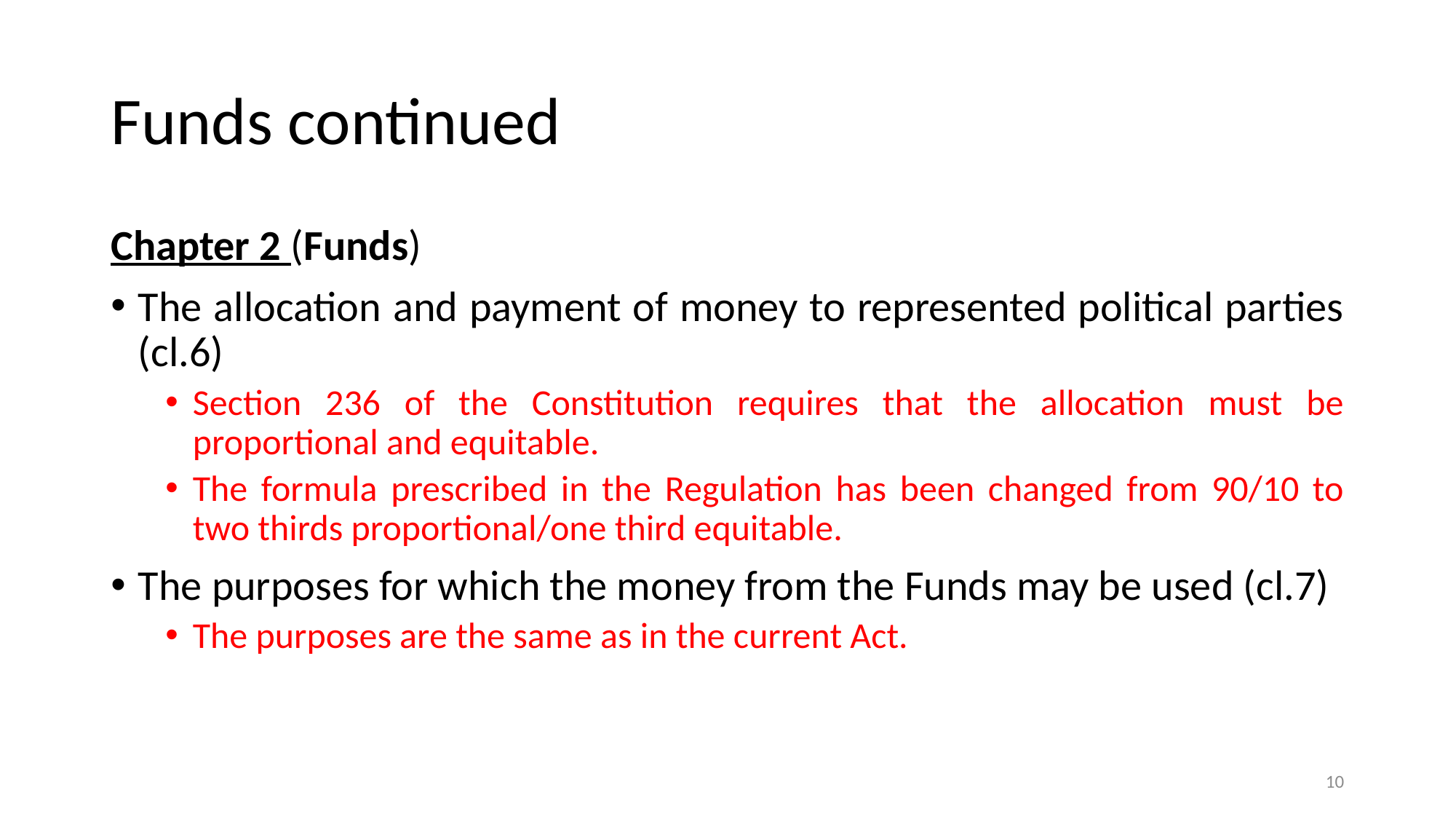

# Funds continued
Chapter 2 (Funds)
The allocation and payment of money to represented political parties (cl.6)
Section 236 of the Constitution requires that the allocation must be proportional and equitable.
The formula prescribed in the Regulation has been changed from 90/10 to two thirds proportional/one third equitable.
The purposes for which the money from the Funds may be used (cl.7)
The purposes are the same as in the current Act.
10